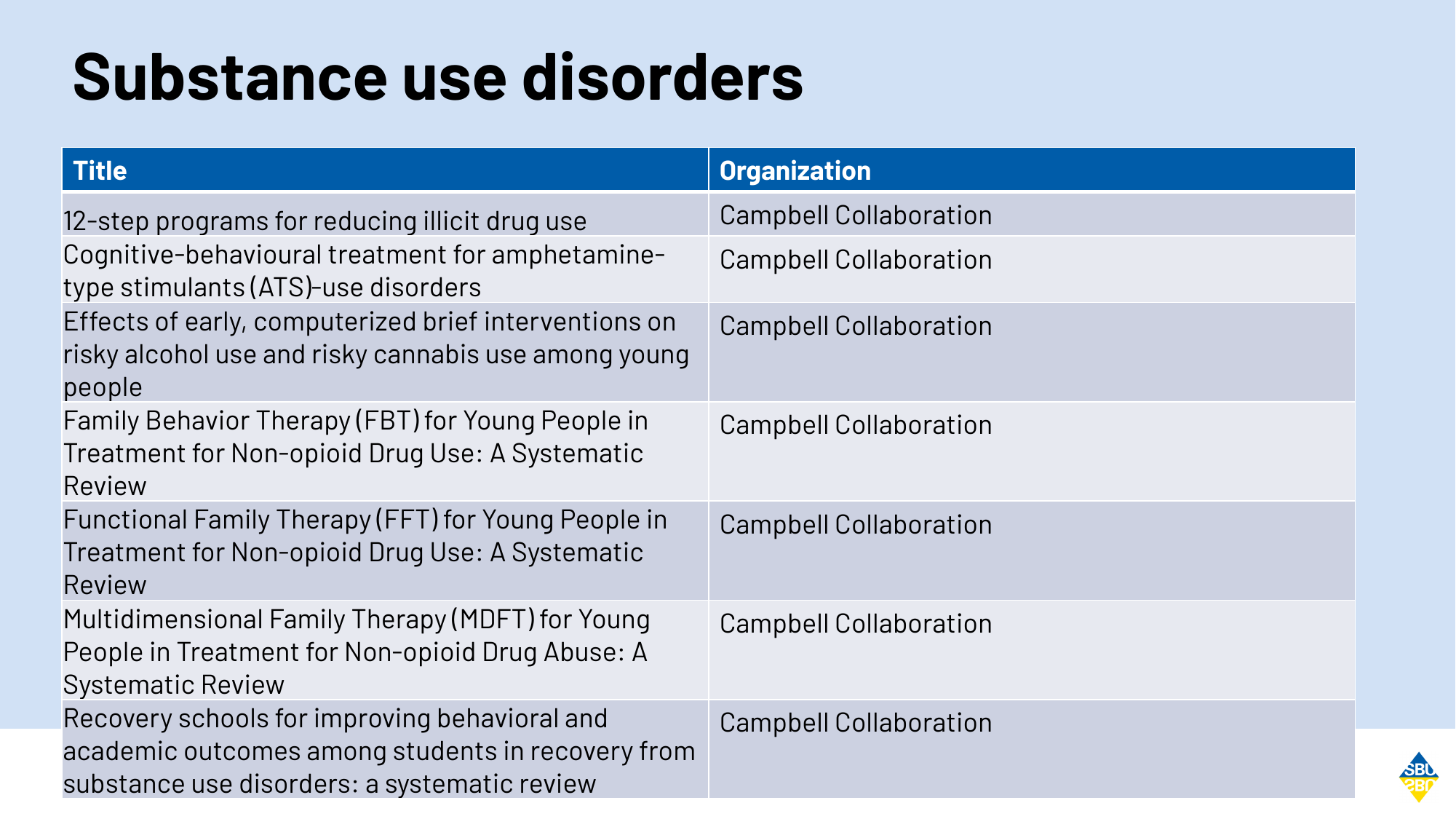

# Substance use disorders
| Title | Organization |
| --- | --- |
| 12-step programs for reducing illicit drug use | Campbell Collaboration |
| Cognitive-behavioural treatment for amphetamine-type stimulants (ATS)-use disorders | Campbell Collaboration |
| Effects of early, computerized brief interventions on risky alcohol use and risky cannabis use among young people | Campbell Collaboration |
| Family Behavior Therapy (FBT) for Young People in Treatment for Non-opioid Drug Use: A Systematic Review | Campbell Collaboration |
| Functional Family Therapy (FFT) for Young People in Treatment for Non-opioid Drug Use: A Systematic Review | Campbell Collaboration |
| Multidimensional Family Therapy (MDFT) for Young People in Treatment for Non-opioid Drug Abuse: A Systematic Review | Campbell Collaboration |
| Recovery schools for improving behavioral and academic outcomes among students in recovery from substance use disorders: a systematic review | Campbell Collaboration |